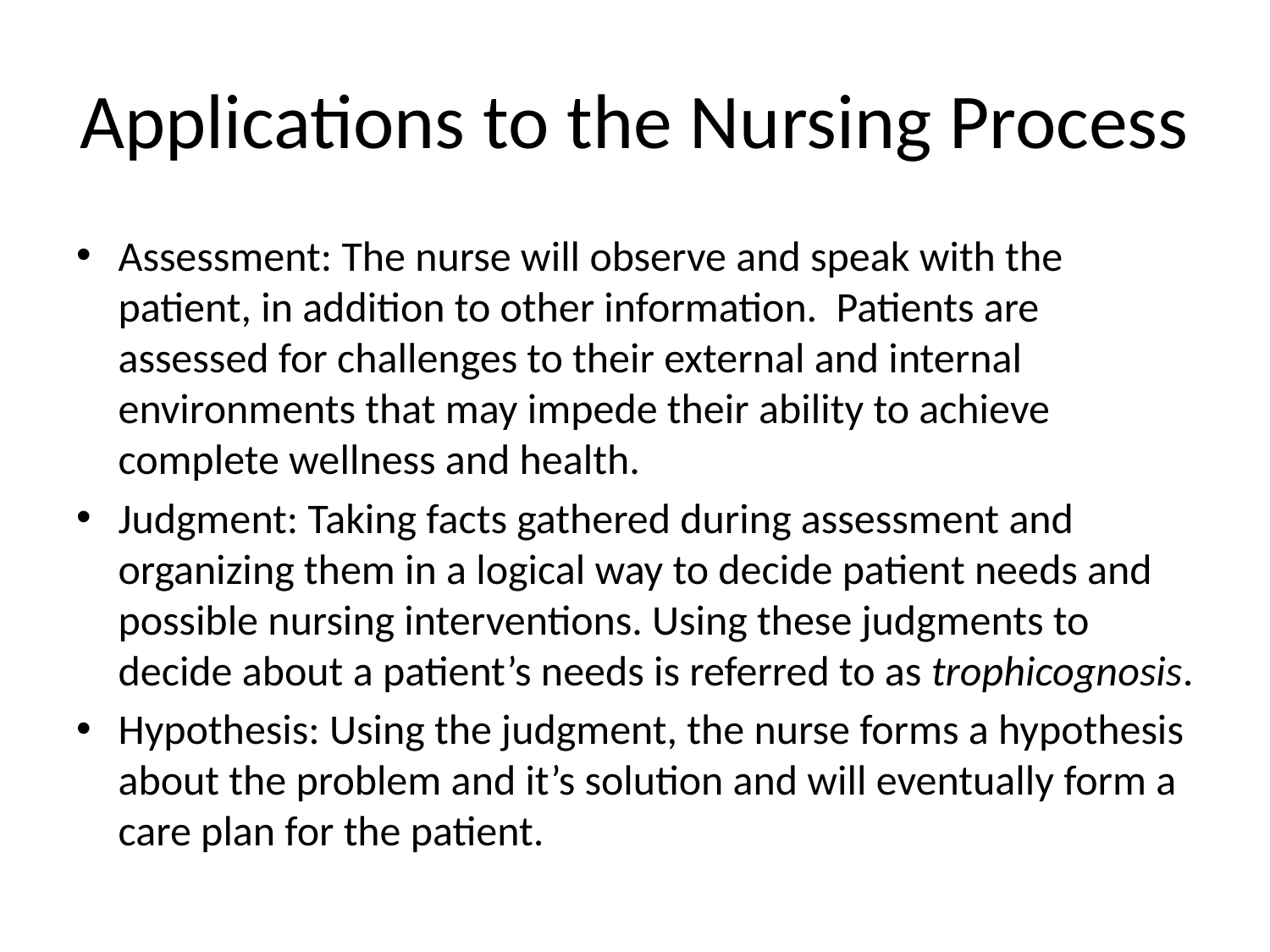

# Applications to the Nursing Process
Assessment: The nurse will observe and speak with the patient, in addition to other information.  Patients are assessed for challenges to their external and internal environments that may impede their ability to achieve complete wellness and health.
Judgment: Taking facts gathered during assessment and organizing them in a logical way to decide patient needs and possible nursing interventions. Using these judgments to decide about a patient’s needs is referred to as trophicognosis.
Hypothesis: Using the judgment, the nurse forms a hypothesis about the problem and it’s solution and will eventually form a care plan for the patient.